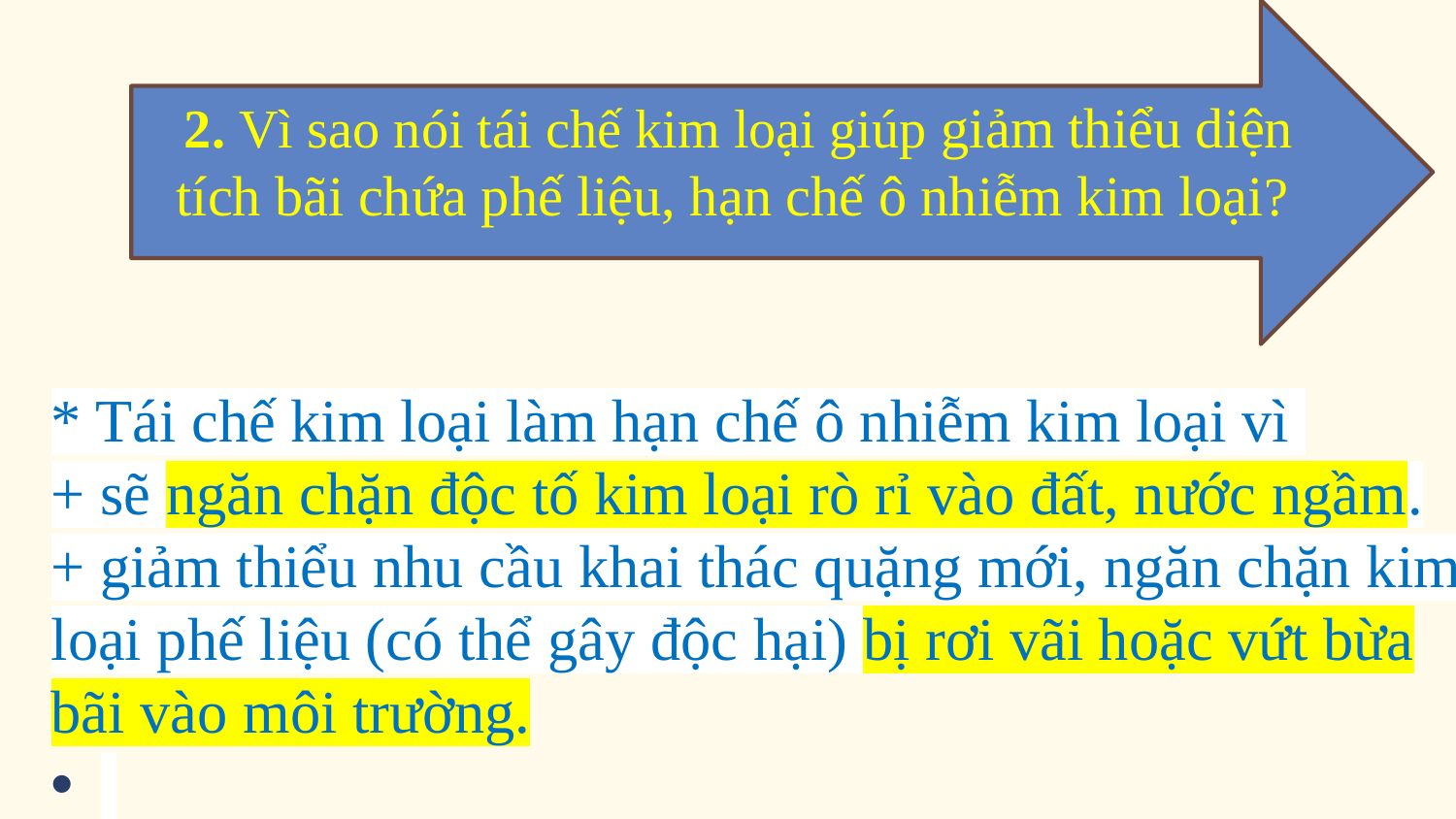

2. Vì sao nói tái chế kim loại giúp giảm thiểu diện tích bãi chứa phế liệu, hạn chế ô nhiễm kim loại?

* Tái chế kim loại làm hạn chế ô nhiễm kim loại vì
+ sẽ ngăn chặn độc tố kim loại rò rỉ vào đất, nước ngầm.
+ giảm thiểu nhu cầu khai thác quặng mới, ngăn chặn kim loại phế liệu (có thể gây độc hại) bị rơi vãi hoặc vứt bừa bãi vào môi trường.